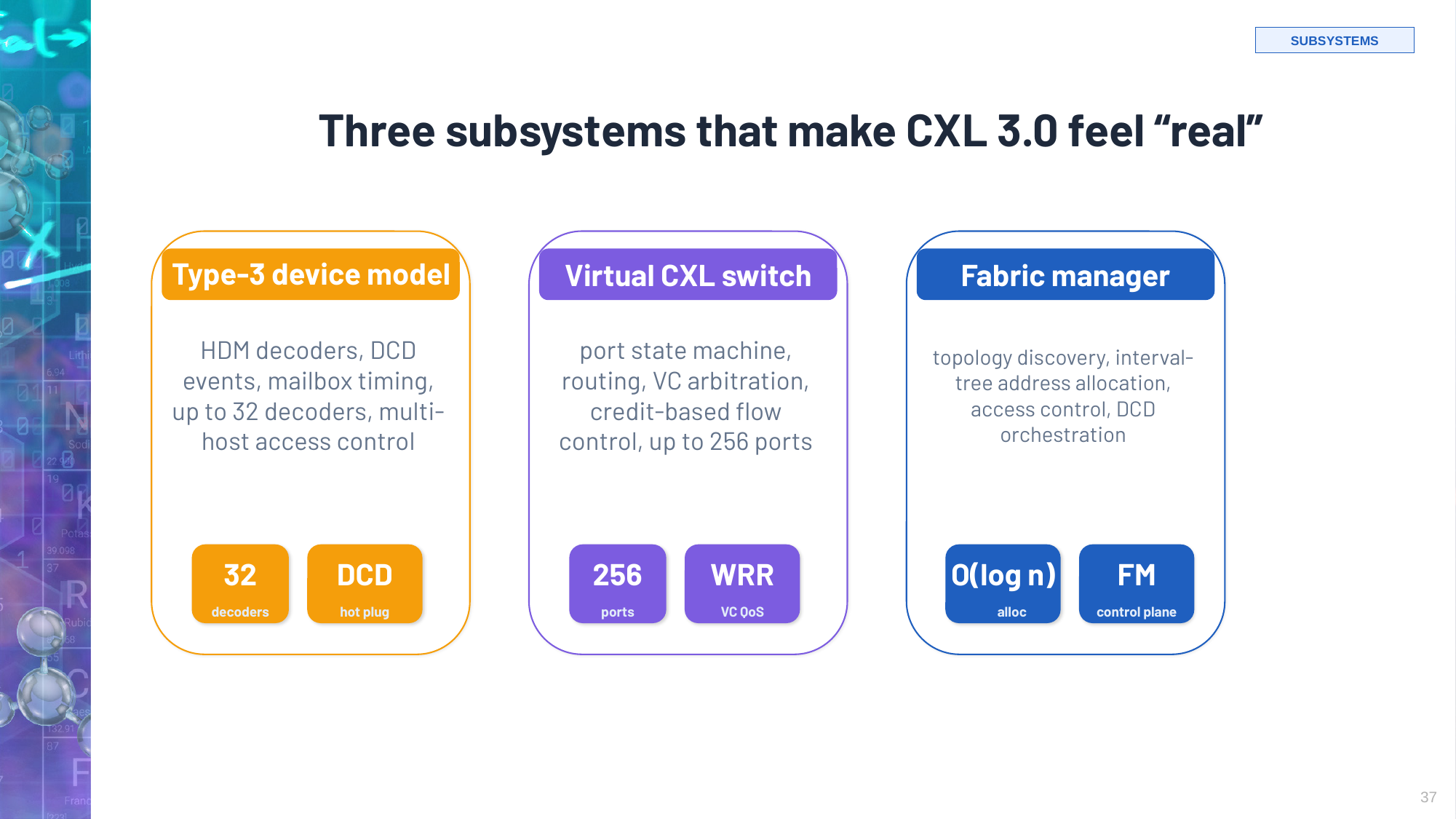

# Three subsystems that make CXL 3.0 feel “real”
SUBSYSTEMS

Type-3 device model
Virtual CXL switch
Fabric manager
HDM decoders, DCD events, mailbox timing, up to 32 decoders, multi-host access control
port state machine, routing, VC arbitration, credit-based flow control, up to 256 ports
topology discovery, interval-tree address allocation, access control, DCD orchestration

32
DCD
256
WRR
O(log n)
FM
decoders
hot plug
ports
VC QoS
alloc
control plane
37